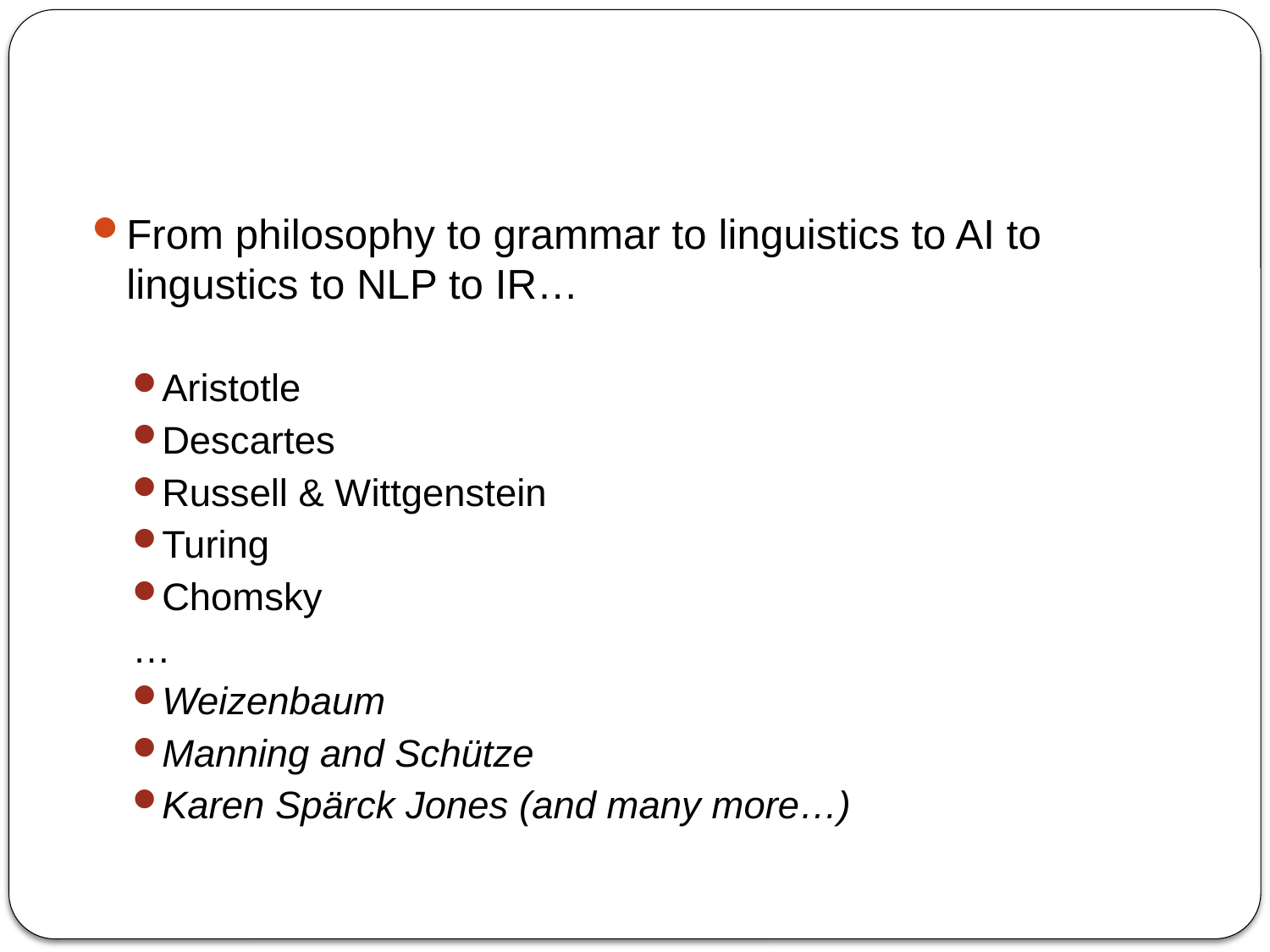

#
From philosophy to grammar to linguistics to AI to lingustics to NLP to IR…
Aristotle
Descartes
Russell & Wittgenstein
Turing
Chomsky
…
Weizenbaum
Manning and Schütze
Karen Spärck Jones (and many more…)